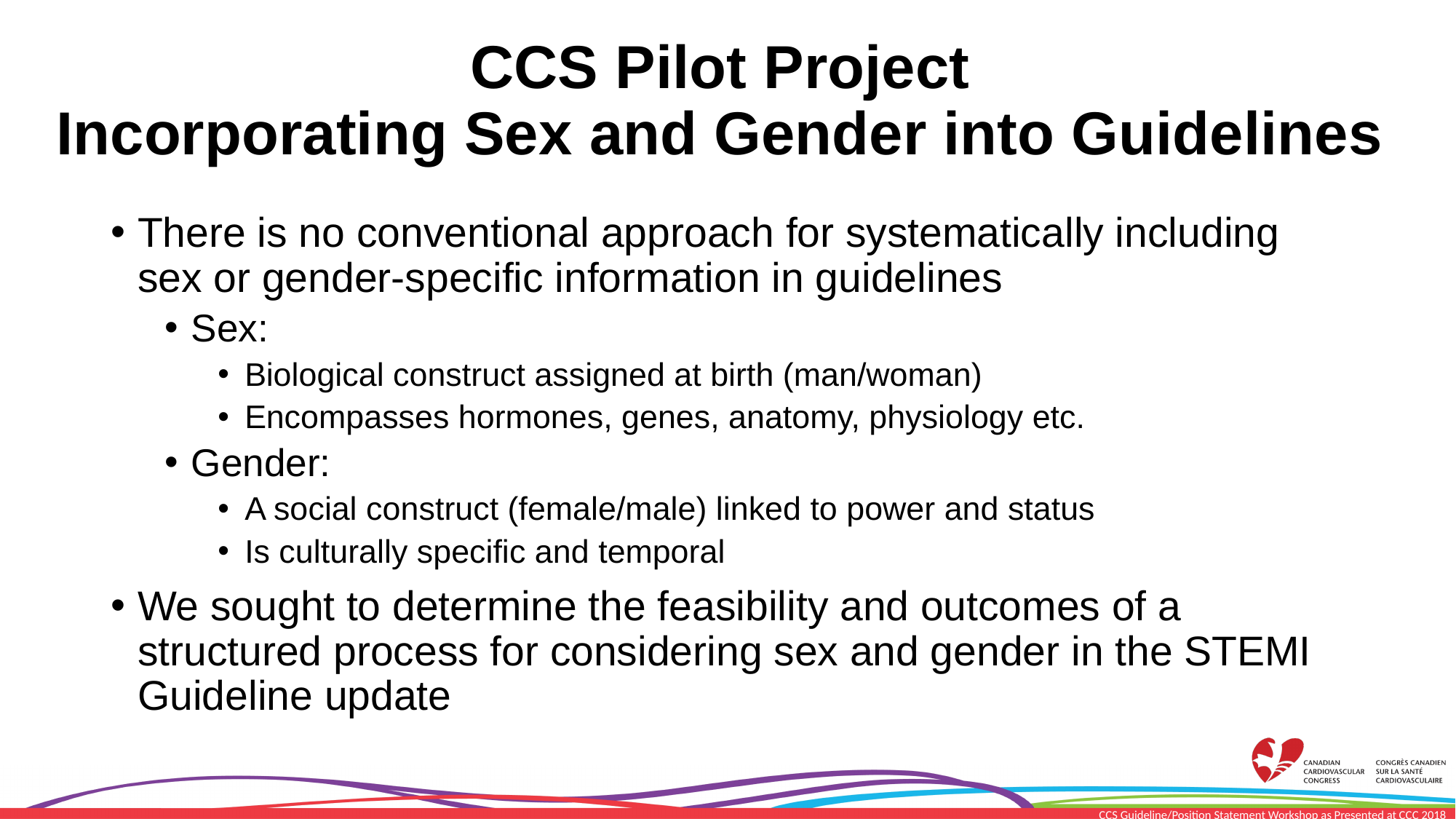

# CCS Pilot Project Incorporating Sex and Gender into Guidelines
There is no conventional approach for systematically including sex or gender-specific information in guidelines
Sex:
Biological construct assigned at birth (man/woman)
Encompasses hormones, genes, anatomy, physiology etc.
Gender:
A social construct (female/male) linked to power and status
Is culturally specific and temporal
We sought to determine the feasibility and outcomes of a structured process for considering sex and gender in the STEMI Guideline update